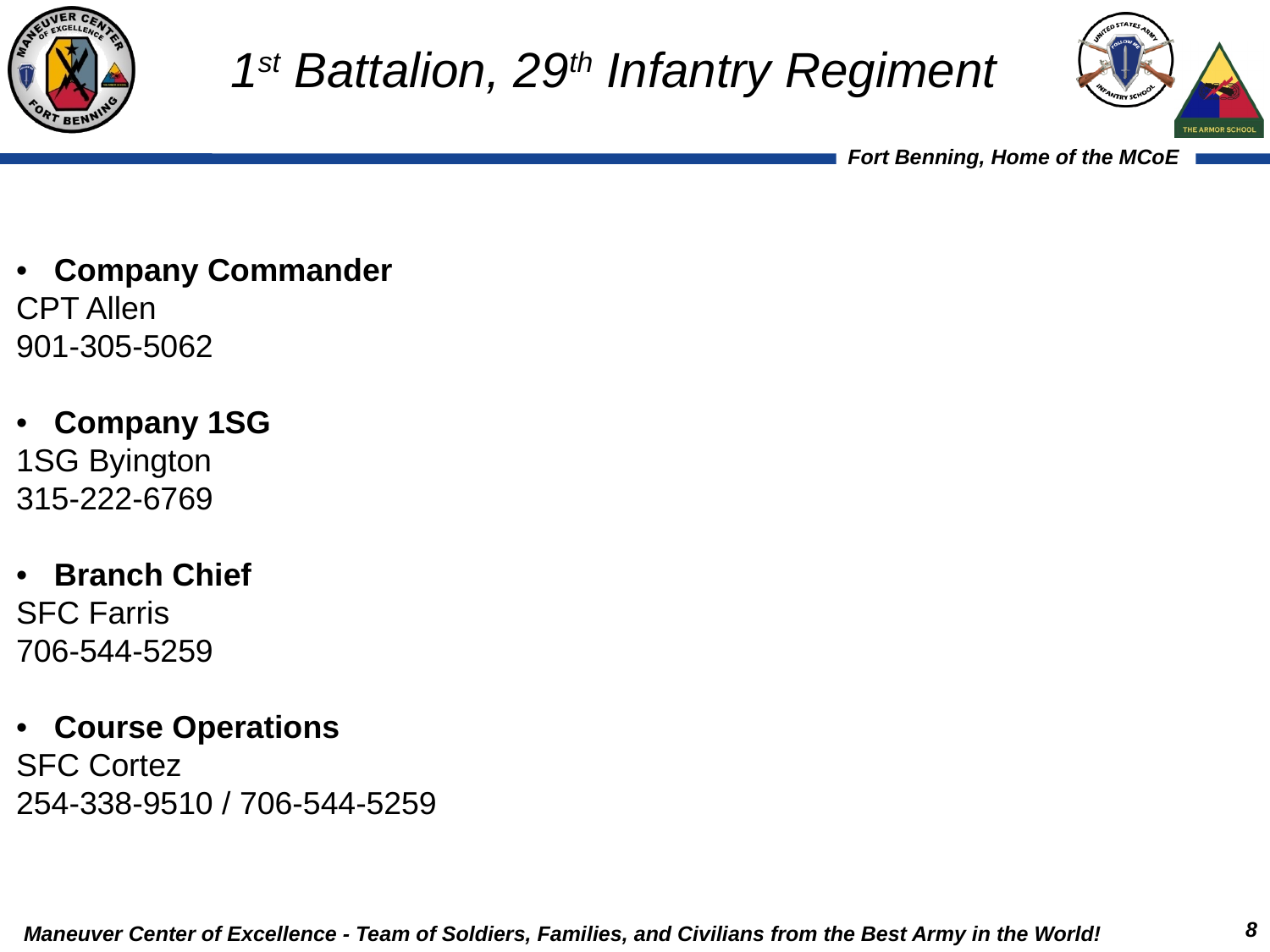

1st Battalion, 29th Infantry Regiment

•   Company Commander
CPT Allen
901-305-5062

•   Company 1SG
1SG Byington
315-222-6769

•   Branch Chief
SFC Farris
706-544-5259

•   Course Operations
SFC Cortez
254-338-9510 / 706-544-5259